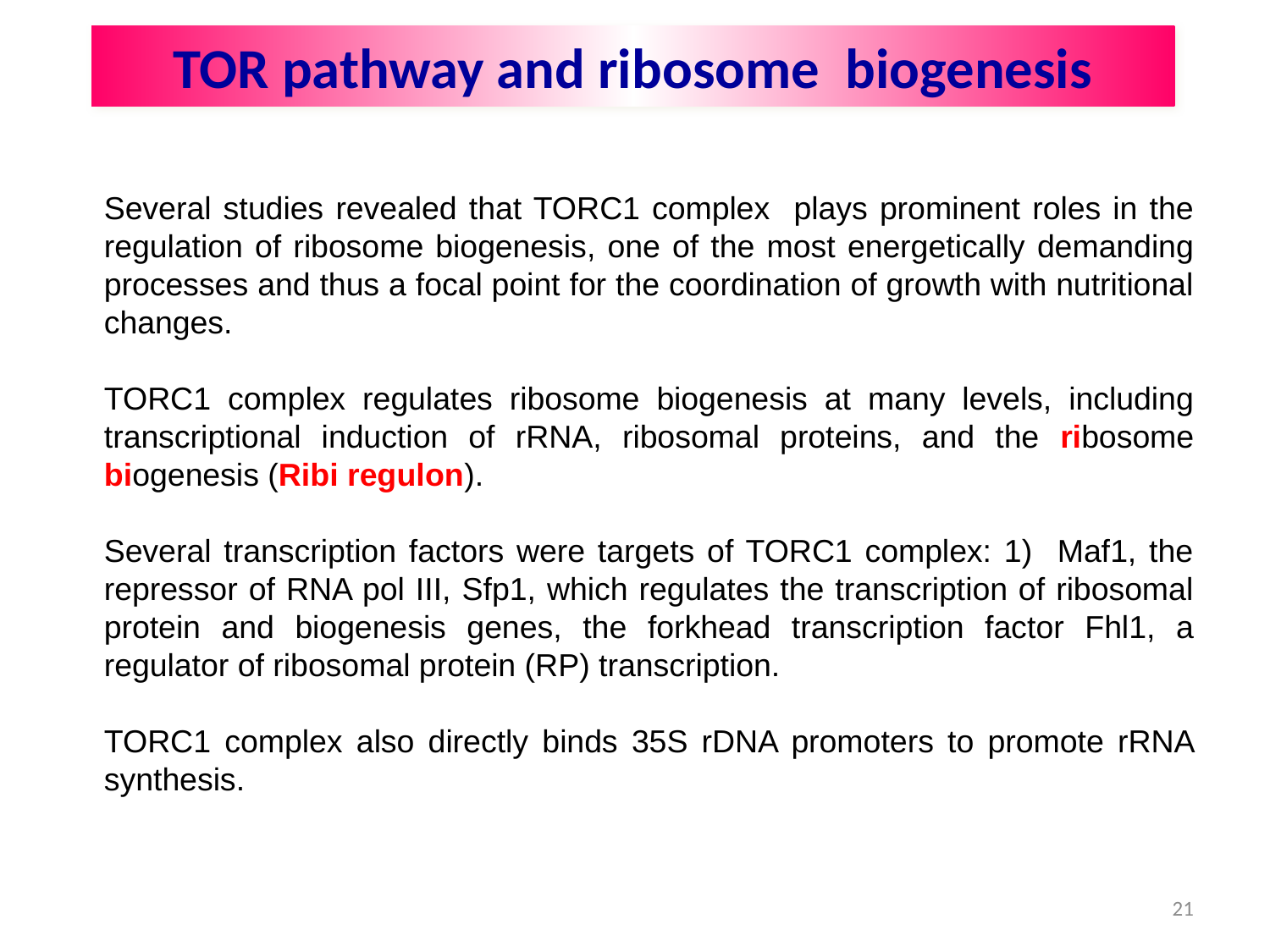

TOR pathway and ribosome  biogenesis
Several studies revealed that TORC1 complex  plays prominent roles in the regulation of ribosome biogenesis, one of the most energetically demanding processes and thus a focal point for the coordination of growth with nutritional changes.

TORC1 complex regulates ribosome biogenesis at many levels, including transcriptional induction of rRNA, ribosomal proteins, and the ribosome biogenesis (Ribi regulon).

Several transcription factors were targets of TORC1 complex: 1)  Maf1, the repressor of RNA pol III, Sfp1, which regulates the transcription of ribosomal protein and biogenesis genes, the forkhead transcription factor Fhl1, a regulator of ribosomal protein (RP) transcription.

TORC1 complex also directly binds 35S rDNA promoters to promote rRNA synthesis.
21